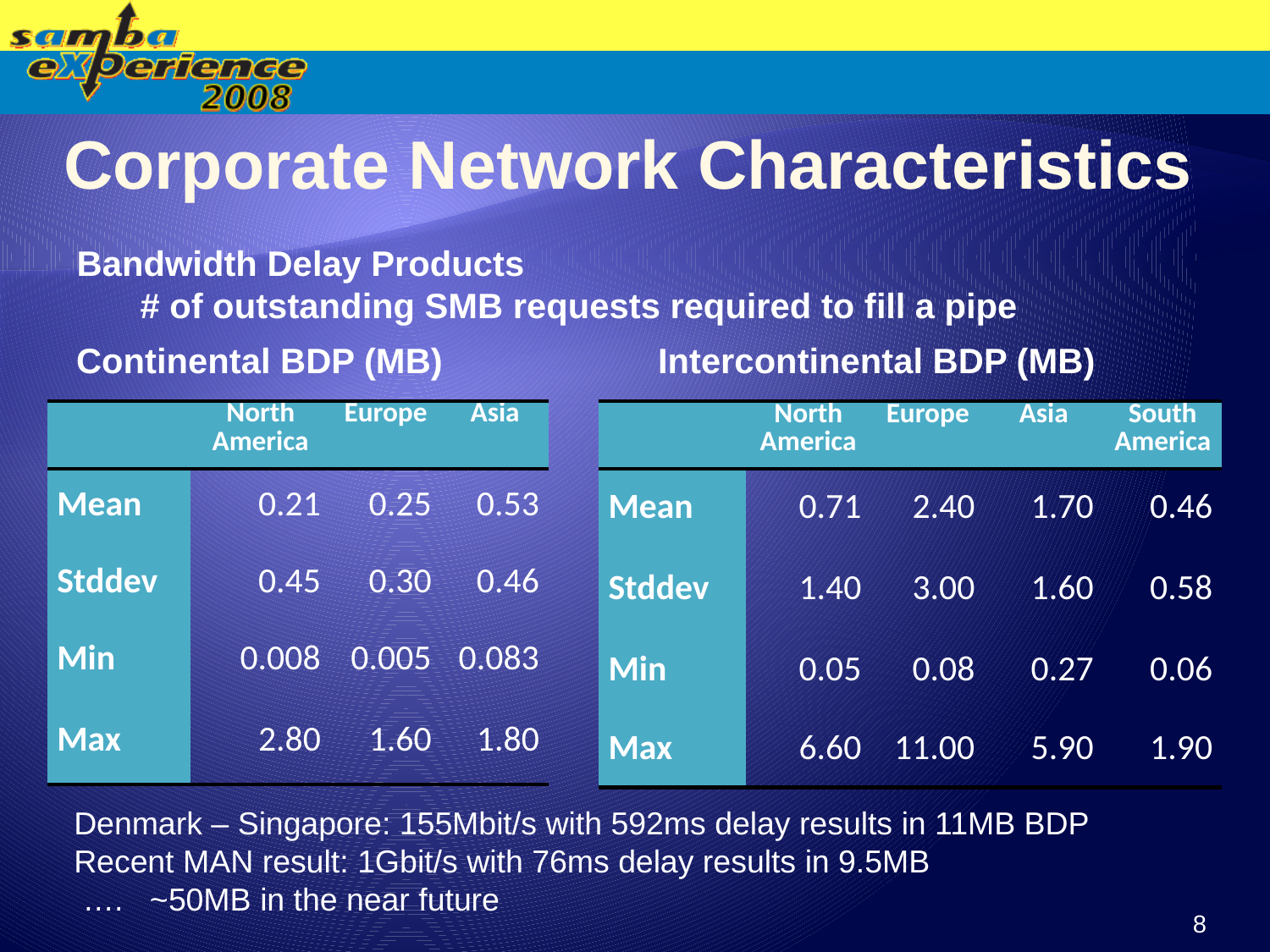

# Corporate Network Characteristics
Bandwidth Delay Products
# of outstanding SMB requests required to fill a pipe

Continental BDP (MB)
Intercontinental BDP (MB)
|  | North America | Europe | Asia |
| --- | --- | --- | --- |
| Mean | 0.21 | 0.25 | 0.53 |
| Stddev | 0.45 | 0.30 | 0.46 |
| Min | 0.008 | 0.005 | 0.083 |
| Max | 2.80 | 1.60 | 1.80 |
|  | North America | Europe | Asia | South America |
| --- | --- | --- | --- | --- |
| Mean | 0.71 | 2.40 | 1.70 | 0.46 |
| Stddev | 1.40 | 3.00 | 1.60 | 0.58 |
| Min | 0.05 | 0.08 | 0.27 | 0.06 |
| Max | 6.60 | 11.00 | 5.90 | 1.90 |
Denmark – Singapore: 155Mbit/s with 592ms delay results in 11MB BDP
Recent MAN result: 1Gbit/s with 76ms delay results in 9.5MB
 ….   ~50MB in the near future
8